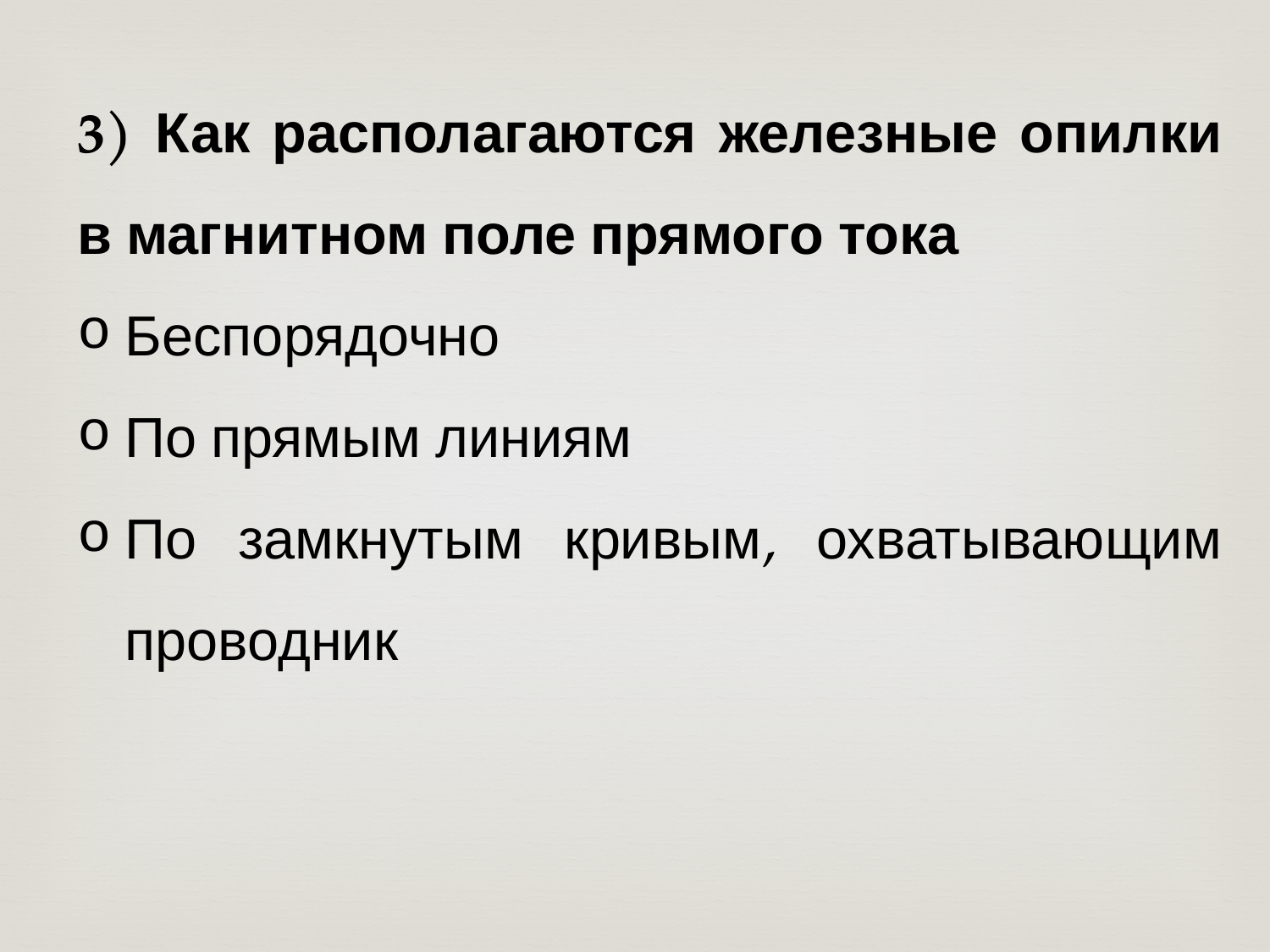

3) Как располагаются железные опилки в магнитном поле прямого тока
Беспорядочно
По прямым линиям
По замкнутым кривым, охватывающим проводник